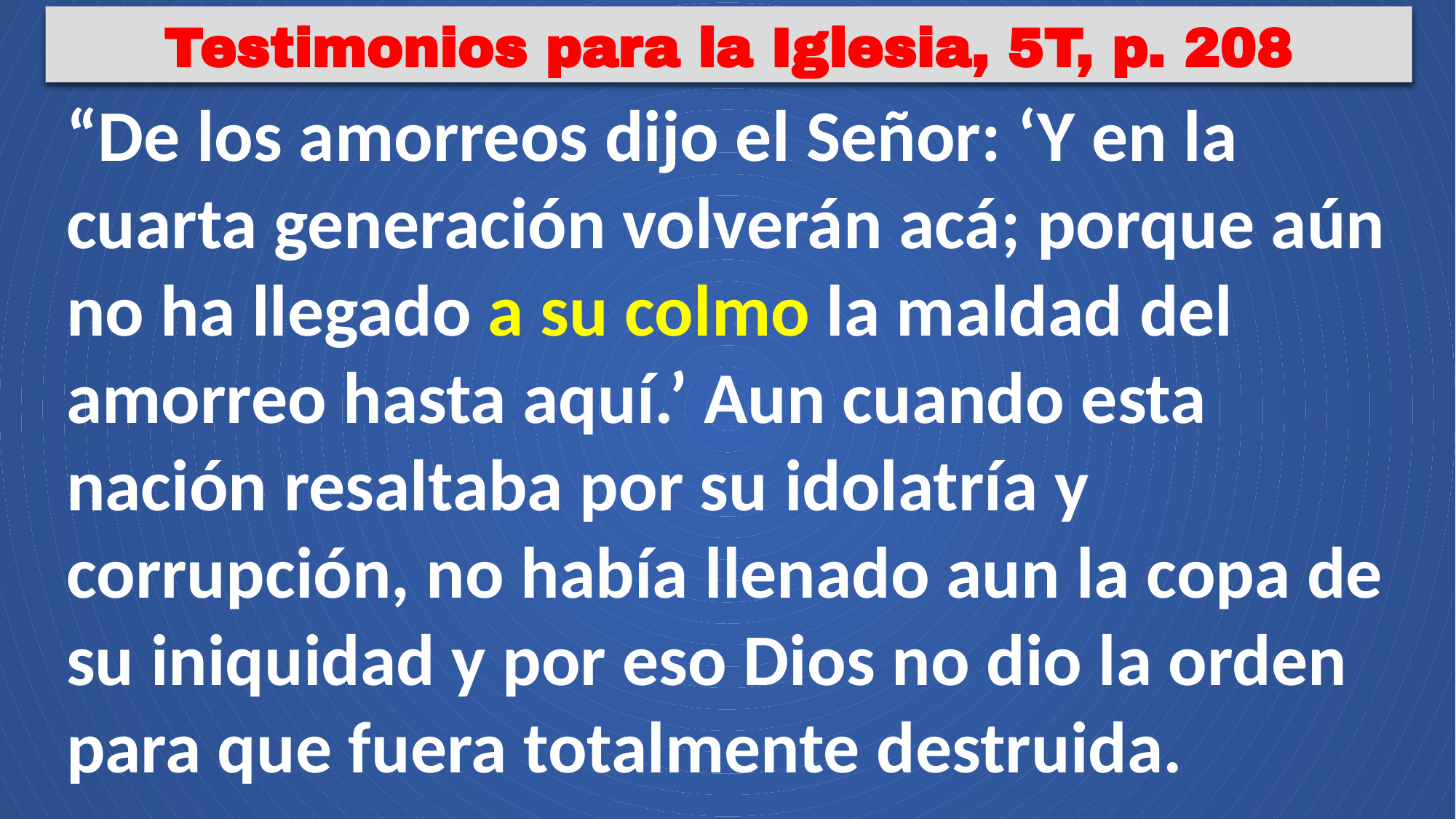

Testimonios para la Iglesia, 5T, p. 208
“De los amorreos dijo el Señor: ‘Y en la cuarta generación volverán acá; porque aún no ha llegado a su colmo la maldad del amorreo hasta aquí.’ Aun cuando esta nación resaltaba por su idolatría y corrupción, no había llenado aun la copa de su iniquidad y por eso Dios no dio la orden para que fuera totalmente destruida.